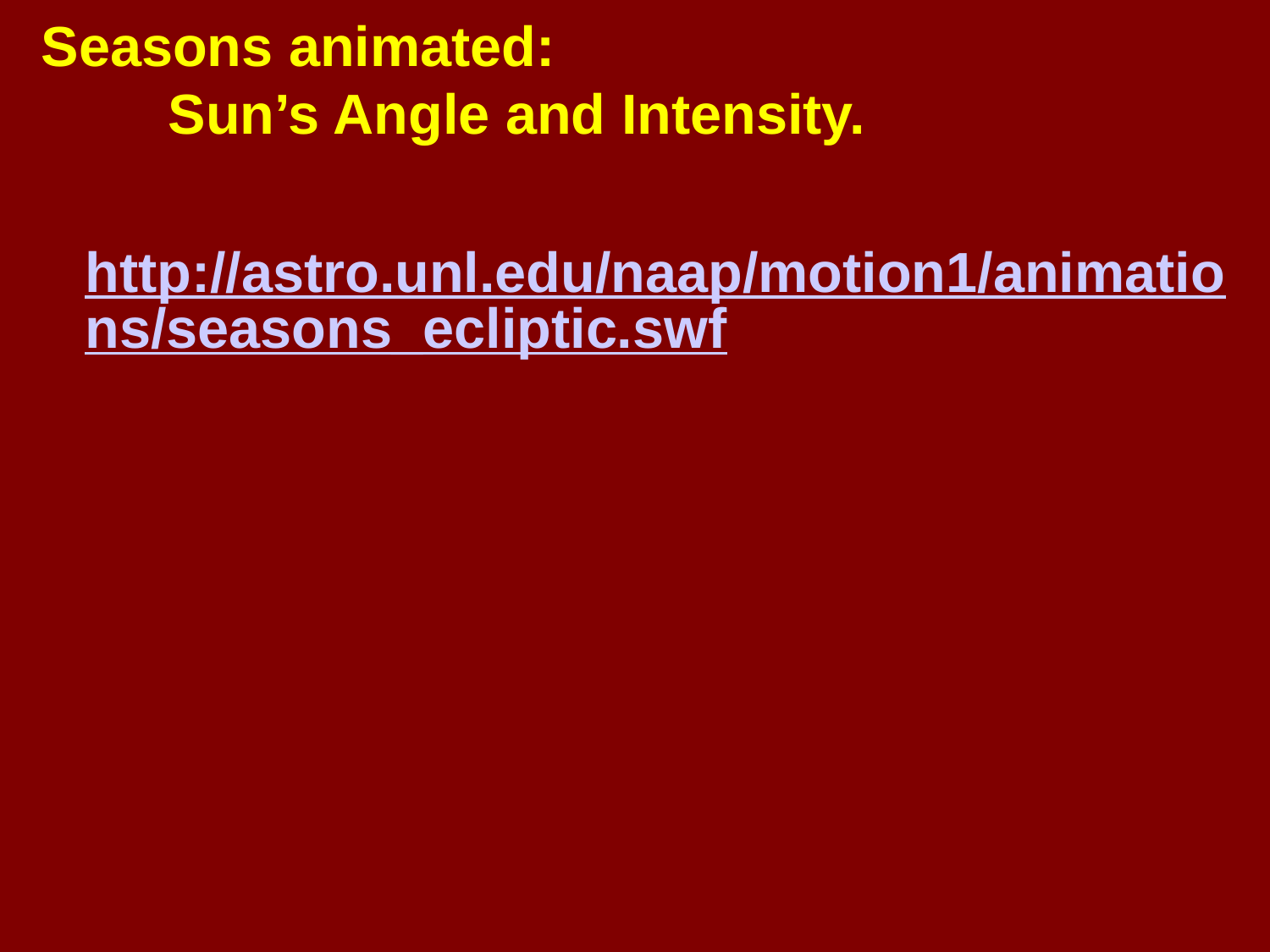

# Seasons animated: Sun’s Angle and Intensity.
http://astro.unl.edu/naap/motion1/animations/seasons_ecliptic.swf